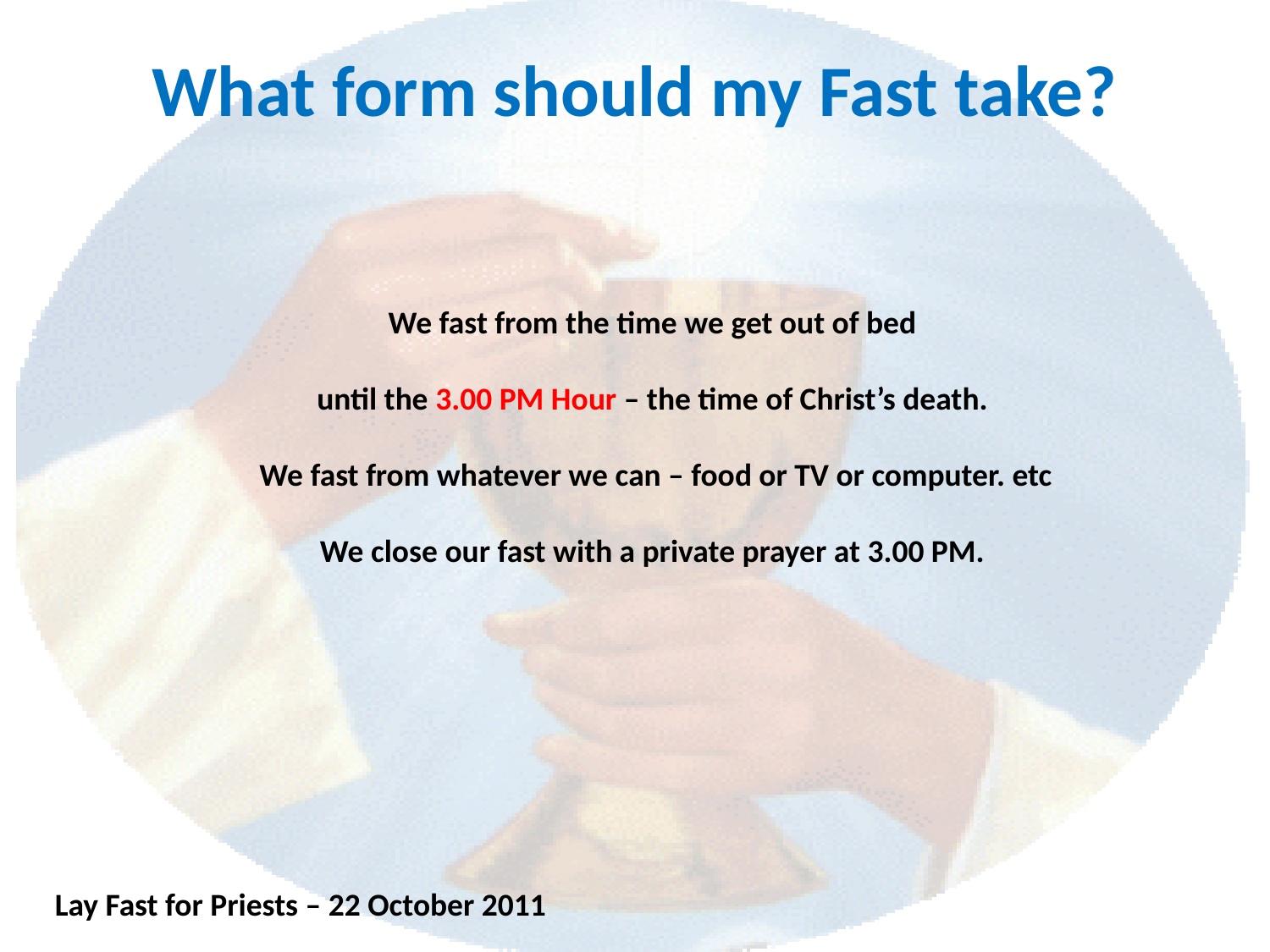

# What form should my Fast take?
We fast from the time we get out of bed

until the 3.00 PM Hour – the time of Christ’s death.

We fast from whatever we can – food or TV or computer. etc

We close our fast with a private prayer at 3.00 PM.